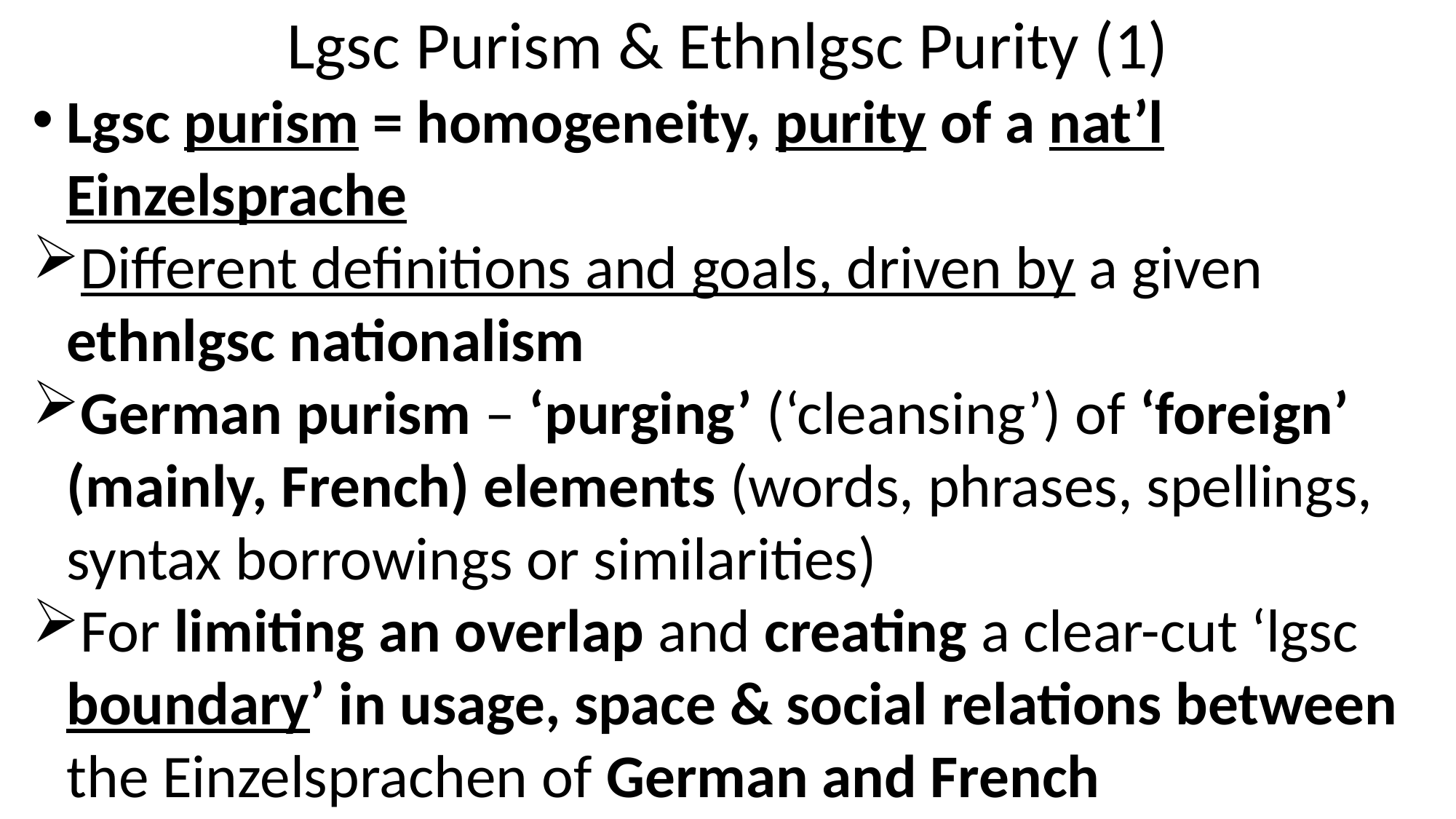

# Lgsc Purism & Ethnlgsc Purity (1)
Lgsc purism = homogeneity, purity of a nat’l Einzelsprache
Different definitions and goals, driven by a given ethnlgsc nationalism
German purism – ‘purging’ (‘cleansing’) of ‘foreign’ (mainly, French) elements (words, phrases, spellings, syntax borrowings or similarities)
For limiting an overlap and creating a clear-cut ‘lgsc boundary’ in usage, space & social relations between the Einzelsprachen of German and French